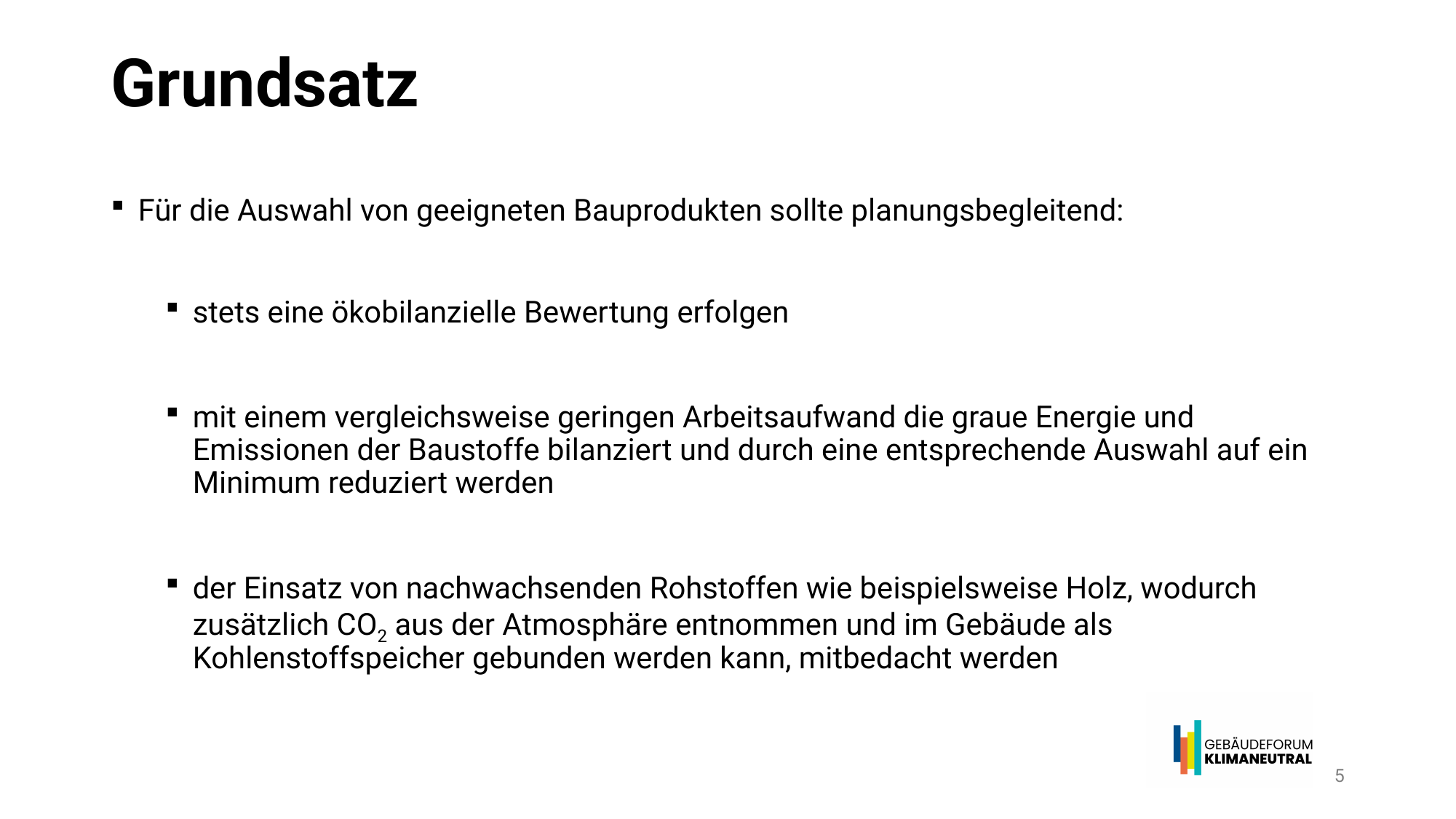

# Grundsatz
Für die Auswahl von geeigneten Bauprodukten sollte planungsbegleitend:

stets eine ökobilanzielle Bewertung erfolgen

mit einem vergleichsweise geringen Arbeitsaufwand die graue Energie und Emissionen der Baustoffe bilanziert und durch eine entsprechende Auswahl auf ein Minimum reduziert werden

der Einsatz von nachwachsenden Rohstoffen wie beispielsweise Holz, wodurch zusätzlich CO2 aus der Atmosphäre entnommen und im Gebäude als Kohlenstoffspeicher gebunden werden kann, mitbedacht werden
5